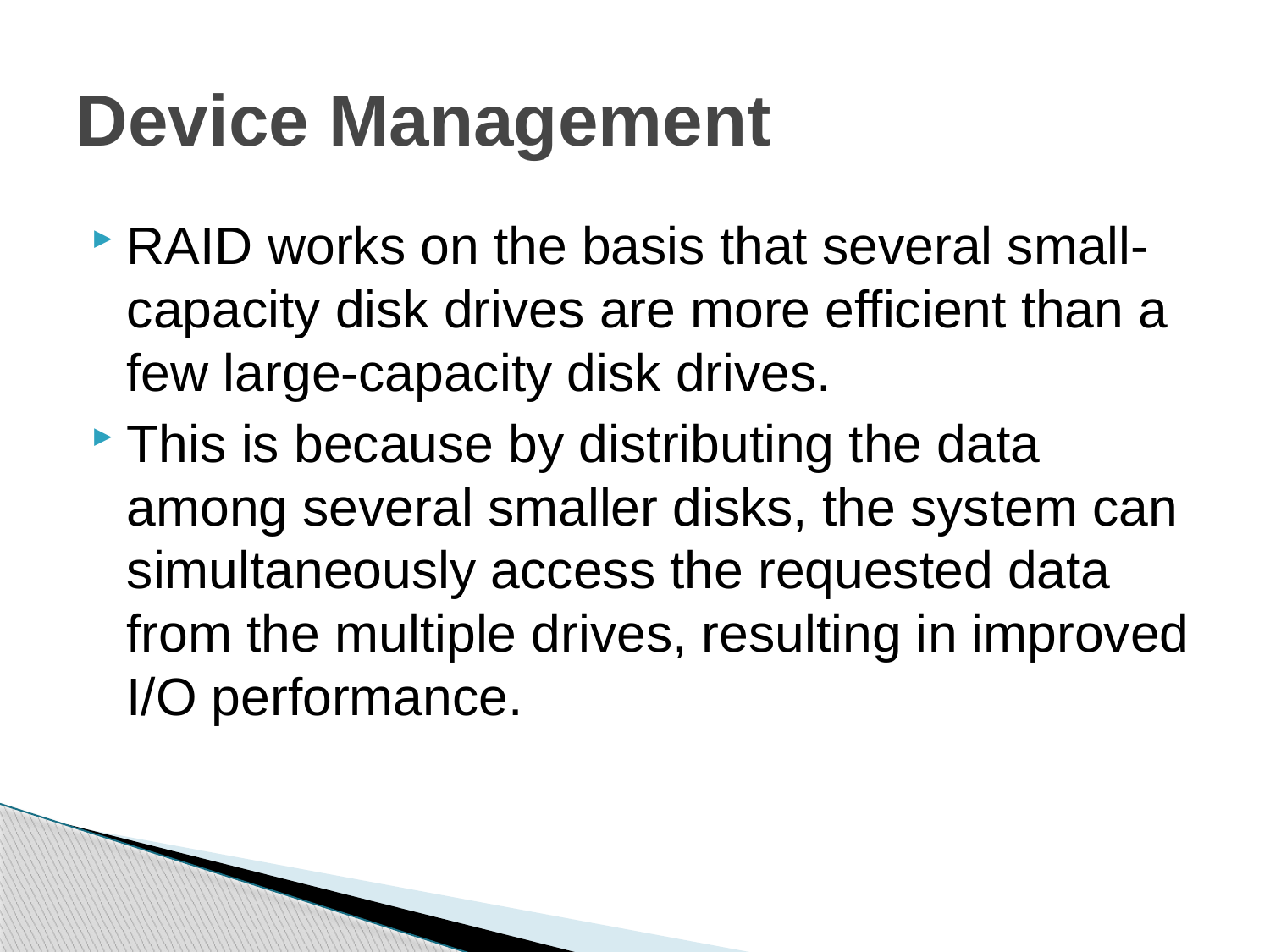

# Device Management
RAID works on the basis that several small-capacity disk drives are more efficient than a few large-capacity disk drives.
This is because by distributing the data among several smaller disks, the system can simultaneously access the requested data from the multiple drives, resulting in improved I/O performance.